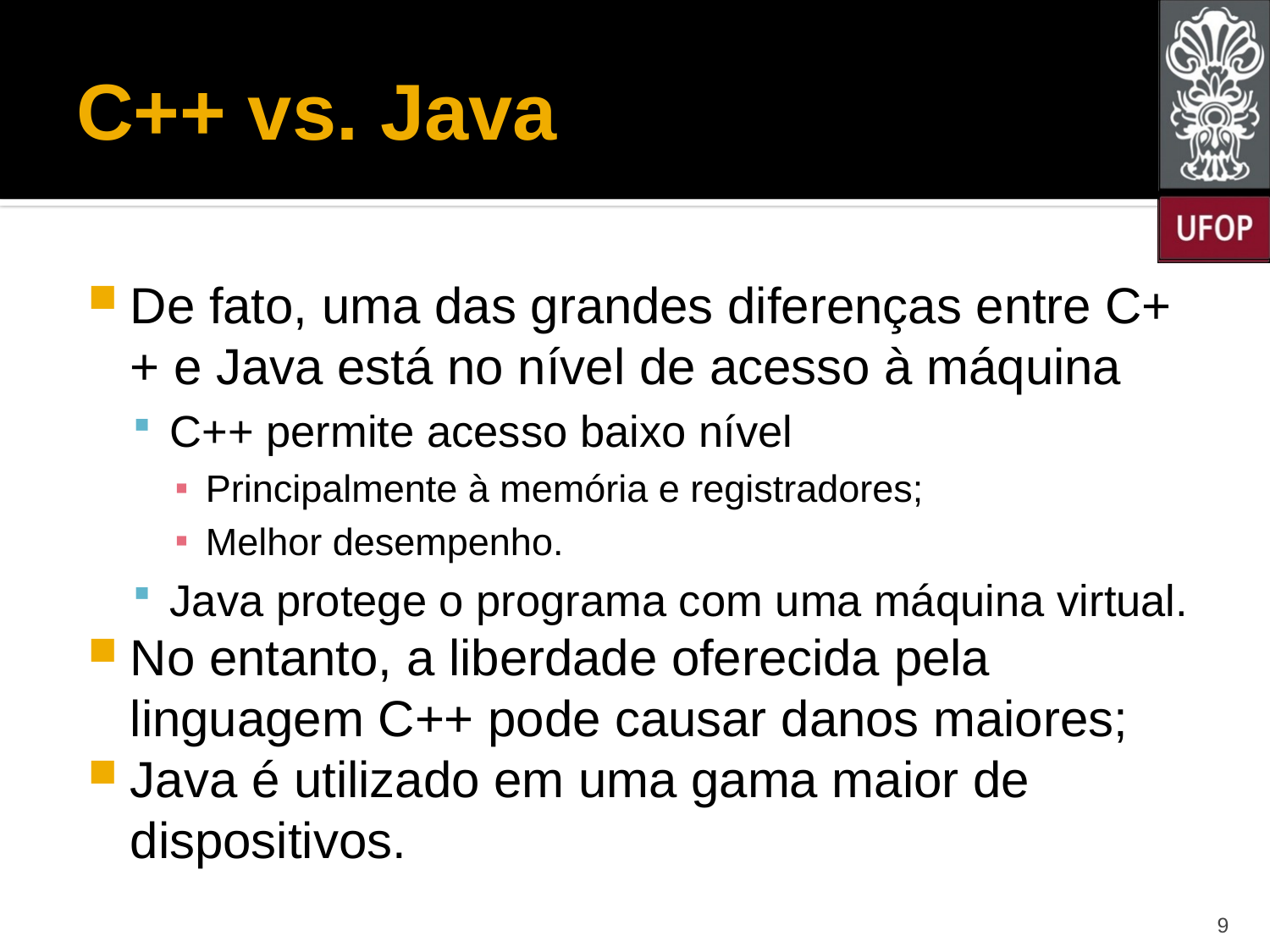

# C++ vs. Java
De fato, uma das grandes diferenças entre C++ e Java está no nível de acesso à máquina
C++ permite acesso baixo nível
Principalmente à memória e registradores;
Melhor desempenho.
Java protege o programa com uma máquina virtual.
No entanto, a liberdade oferecida pela linguagem C++ pode causar danos maiores;
Java é utilizado em uma gama maior de dispositivos.
9